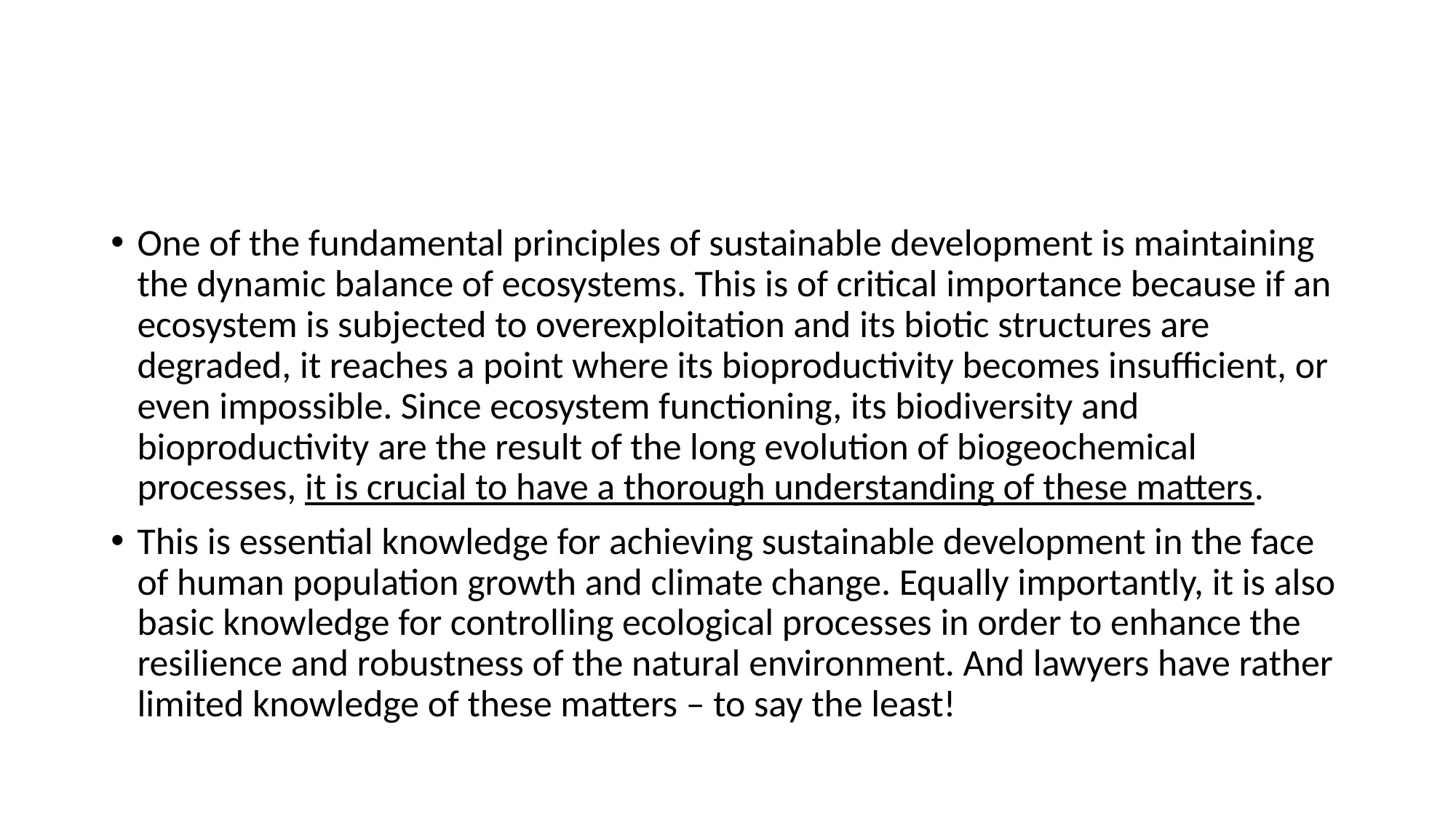

#
One of the fundamental principles of sustainable development is maintaining the dynamic balance of ecosystems. This is of critical importance because if an ecosystem is subjected to overexploitation and its biotic structures are degraded, it reaches a point where its bioproductivity becomes insufficient, or even impossible. Since ecosystem functioning, its biodiversity and bioproductivity are the result of the long evolution of biogeochemical processes, it is crucial to have a thorough understanding of these matters.
This is essential knowledge for achieving sustainable development in the face of human population growth and climate change. Equally importantly, it is also basic knowledge for controlling ecological processes in order to enhance the resilience and robustness of the natural environment. And lawyers have rather limited knowledge of these matters – to say the least!